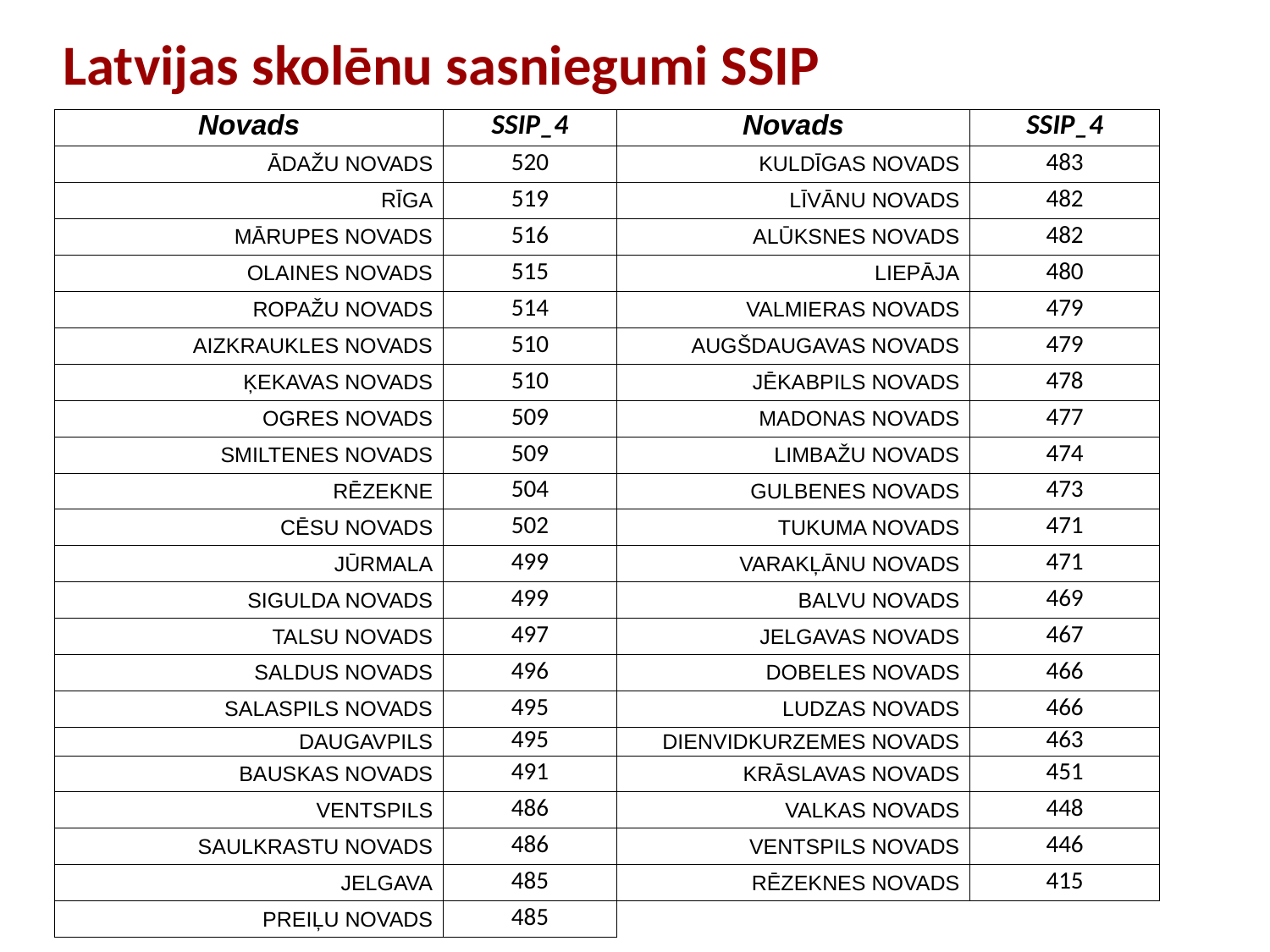

# Latvijas skolēnu sasniegumi SSIP
| Novads | SSIP\_4 | Novads | SSIP\_4 |
| --- | --- | --- | --- |
| ĀDAŽU NOVADS | 520 | KULDĪGAS NOVADS | 483 |
| RĪGA | 519 | LĪVĀNU NOVADS | 482 |
| MĀRUPES NOVADS | 516 | ALŪKSNES NOVADS | 482 |
| OLAINES NOVADS | 515 | LIEPĀJA | 480 |
| ROPAŽU NOVADS | 514 | VALMIERAS NOVADS | 479 |
| AIZKRAUKLES NOVADS | 510 | AUGŠDAUGAVAS NOVADS | 479 |
| ĶEKAVAS NOVADS | 510 | JĒKABPILS NOVADS | 478 |
| OGRES NOVADS | 509 | MADONAS NOVADS | 477 |
| SMILTENES NOVADS | 509 | LIMBAŽU NOVADS | 474 |
| RĒZEKNE | 504 | GULBENES NOVADS | 473 |
| CĒSU NOVADS | 502 | TUKUMA NOVADS | 471 |
| JŪRMALA | 499 | VARAKĻĀNU NOVADS | 471 |
| SIGULDA NOVADS | 499 | BALVU NOVADS | 469 |
| TALSU NOVADS | 497 | JELGAVAS NOVADS | 467 |
| SALDUS NOVADS | 496 | DOBELES NOVADS | 466 |
| SALASPILS NOVADS | 495 | LUDZAS NOVADS | 466 |
| DAUGAVPILS | 495 | DIENVIDKURZEMES NOVADS | 463 |
| BAUSKAS NOVADS | 491 | KRĀSLAVAS NOVADS | 451 |
| VENTSPILS | 486 | VALKAS NOVADS | 448 |
| SAULKRASTU NOVADS | 486 | VENTSPILS NOVADS | 446 |
| JELGAVA | 485 | RĒZEKNES NOVADS | 415 |
| PREIĻU NOVADS | 485 |  |  |